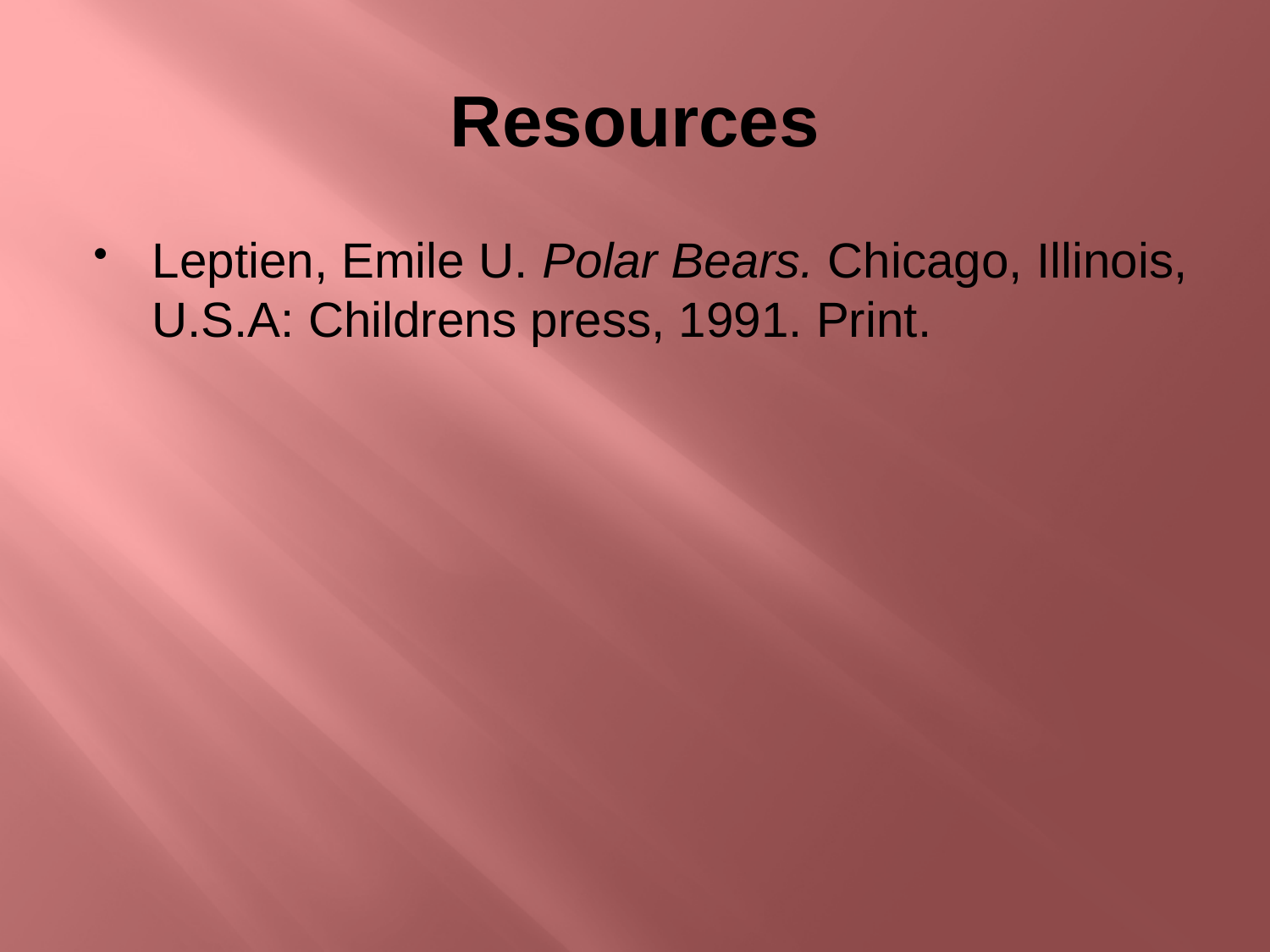

# Resources
Leptien, Emile U. Polar Bears. Chicago, Illinois, U.S.A: Childrens press, 1991. Print.